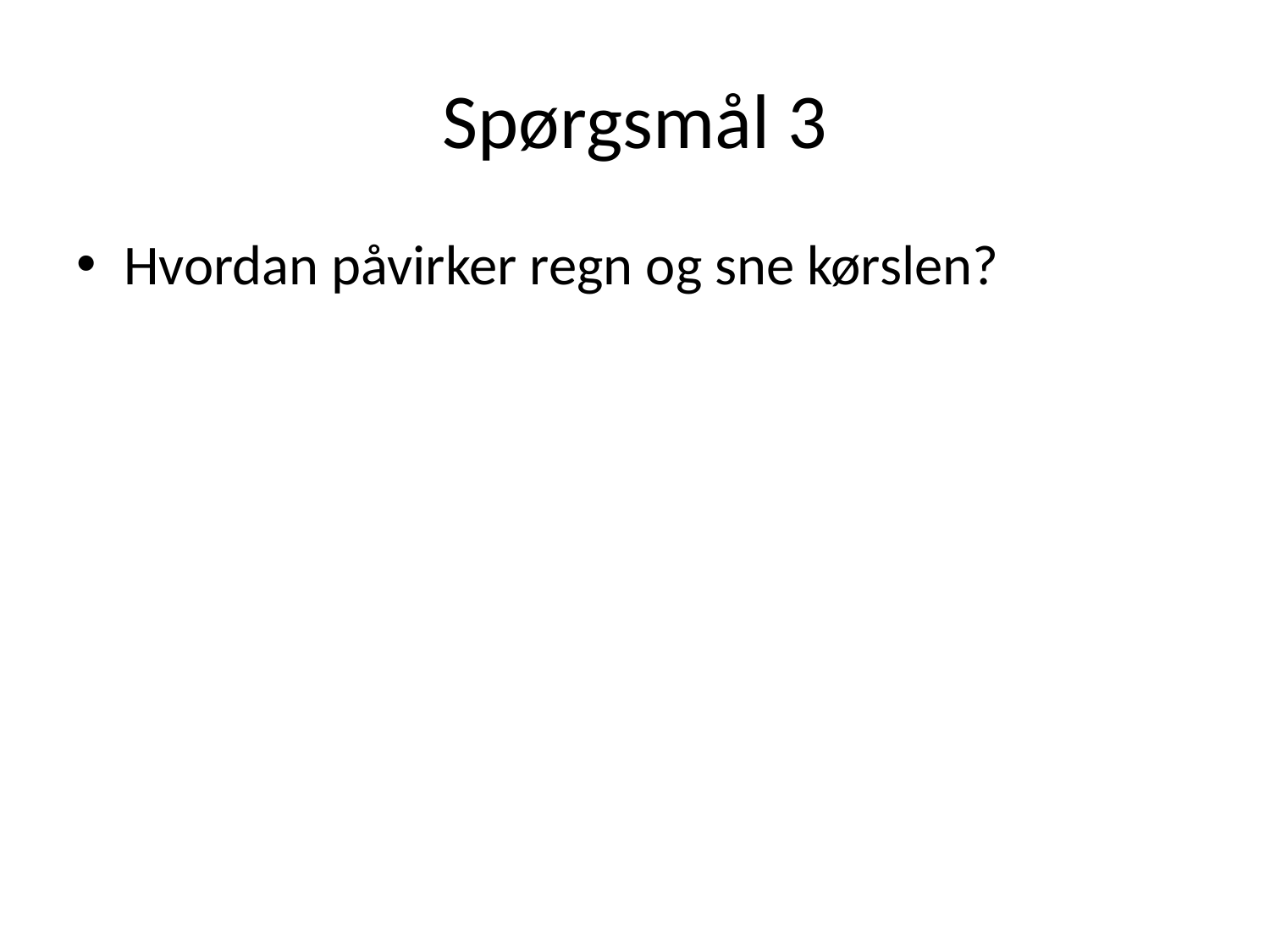

# Spørgsmål 3
Hvordan påvirker regn og sne kørslen?